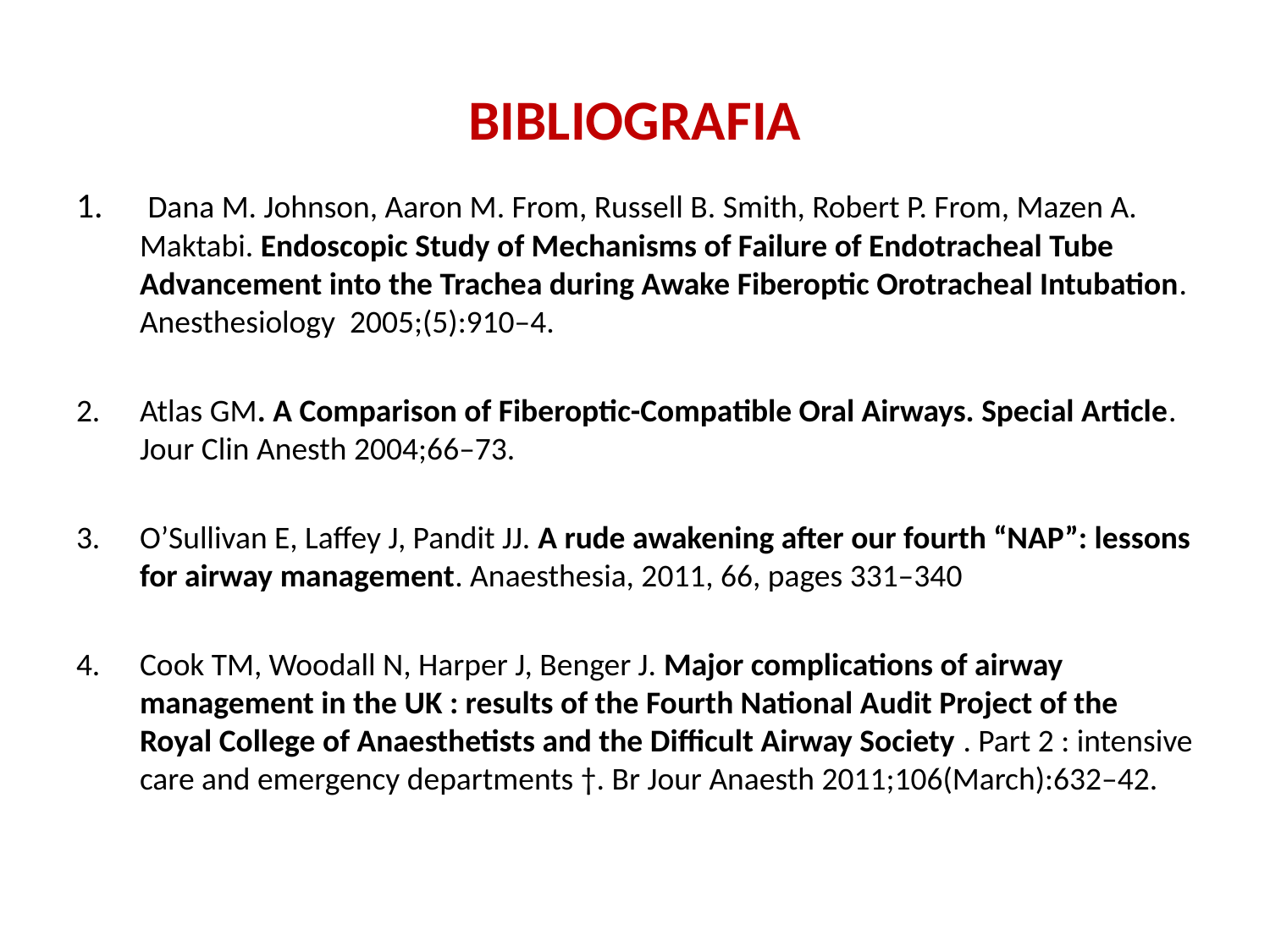

# BIBLIOGRAFIA
 Dana M. Johnson, Aaron M. From, Russell B. Smith, Robert P. From, Mazen A. Maktabi. Endoscopic Study of Mechanisms of Failure of Endotracheal Tube Advancement into the Trachea during Awake Fiberoptic Orotracheal Intubation. Anesthesiology  2005;(5):910–4.

Atlas GM. A Comparison of Fiberoptic-Compatible Oral Airways. Special Article. Jour Clin Anesth 2004;66–73.

O’Sullivan E, Laffey J, Pandit JJ. A rude awakening after our fourth “NAP”: lessons for airway management. Anaesthesia, 2011, 66, pages 331–340

Cook TM, Woodall N, Harper J, Benger J. Major complications of airway management in the UK : results of the Fourth National Audit Project of the Royal College of Anaesthetists and the Difficult Airway Society . Part 2 : intensive care and emergency departments †. Br Jour Anaesth 2011;106(March):632–42.